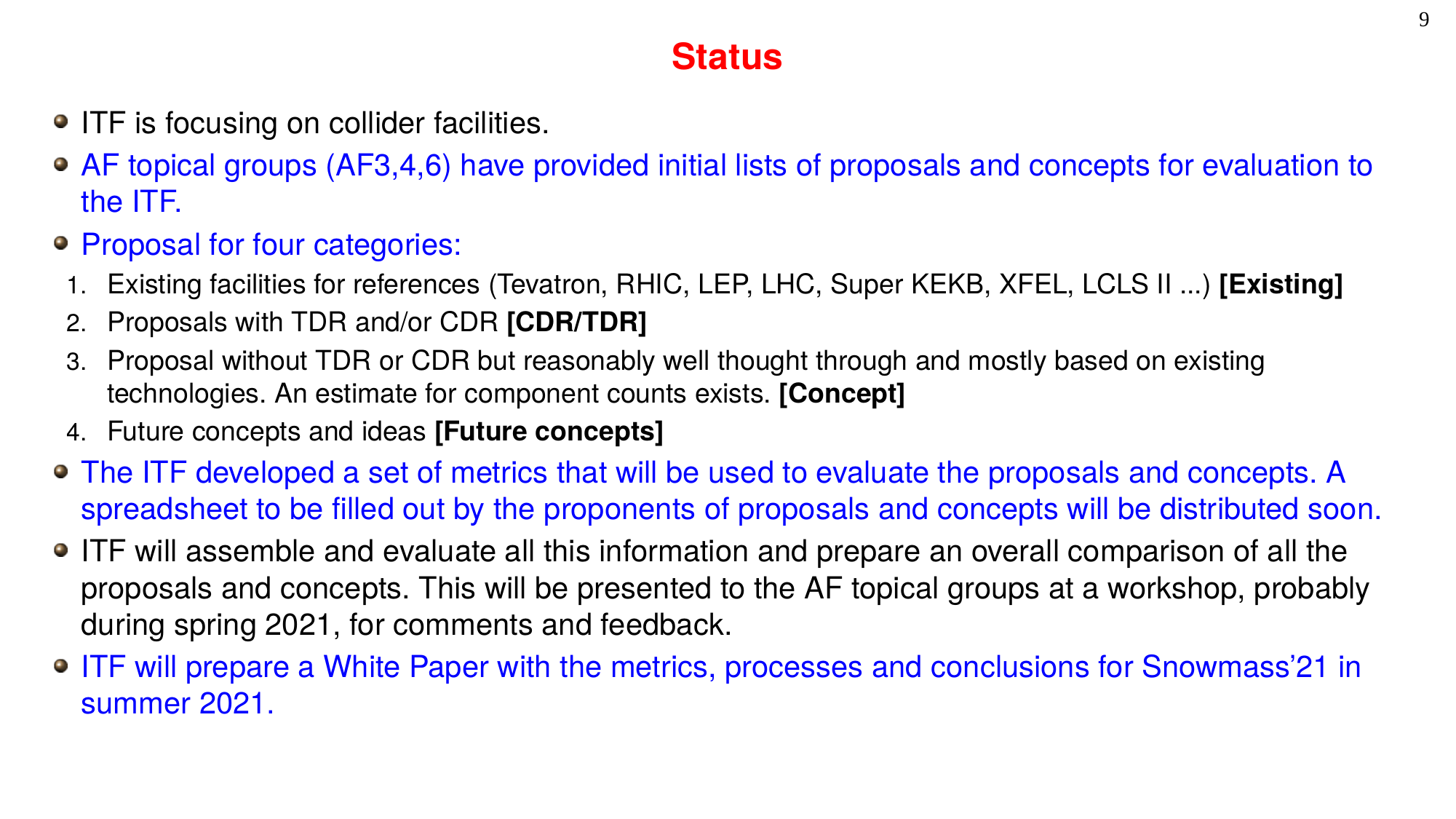

# Status
ITF is focusing on collider facilities.
AF topical groups (AF3,4,6) have provided initial lists of proposals and concepts for evaluation to the ITF.
Proposal for four categories:
Existing facilities for references (Tevatron, RHIC, LEP, LHC, Super KEKB, XFEL, LCLS II ...) [Existing]
Proposals with TDR and/or CDR [CDR/TDR]
Proposal without TDR or CDR but reasonably well thought through and mostly based on existing technologies. An estimate for component counts exists. [Concept]
Future concepts and ideas [Future concepts]
The ITF developed a set of metrics that will be used to evaluate the proposals and concepts. A spreadsheet to be filled out by the proponents of proposals and concepts will be distributed soon.
ITF will assemble and evaluate all this information and prepare an overall comparison of all the proposals and concepts. This will be presented to the AF topical groups at a workshop, probably during spring 2021, for comments and feedback.
ITF will prepare a White Paper with the metrics, processes and conclusions for Snowmass’21 in summer 2021.